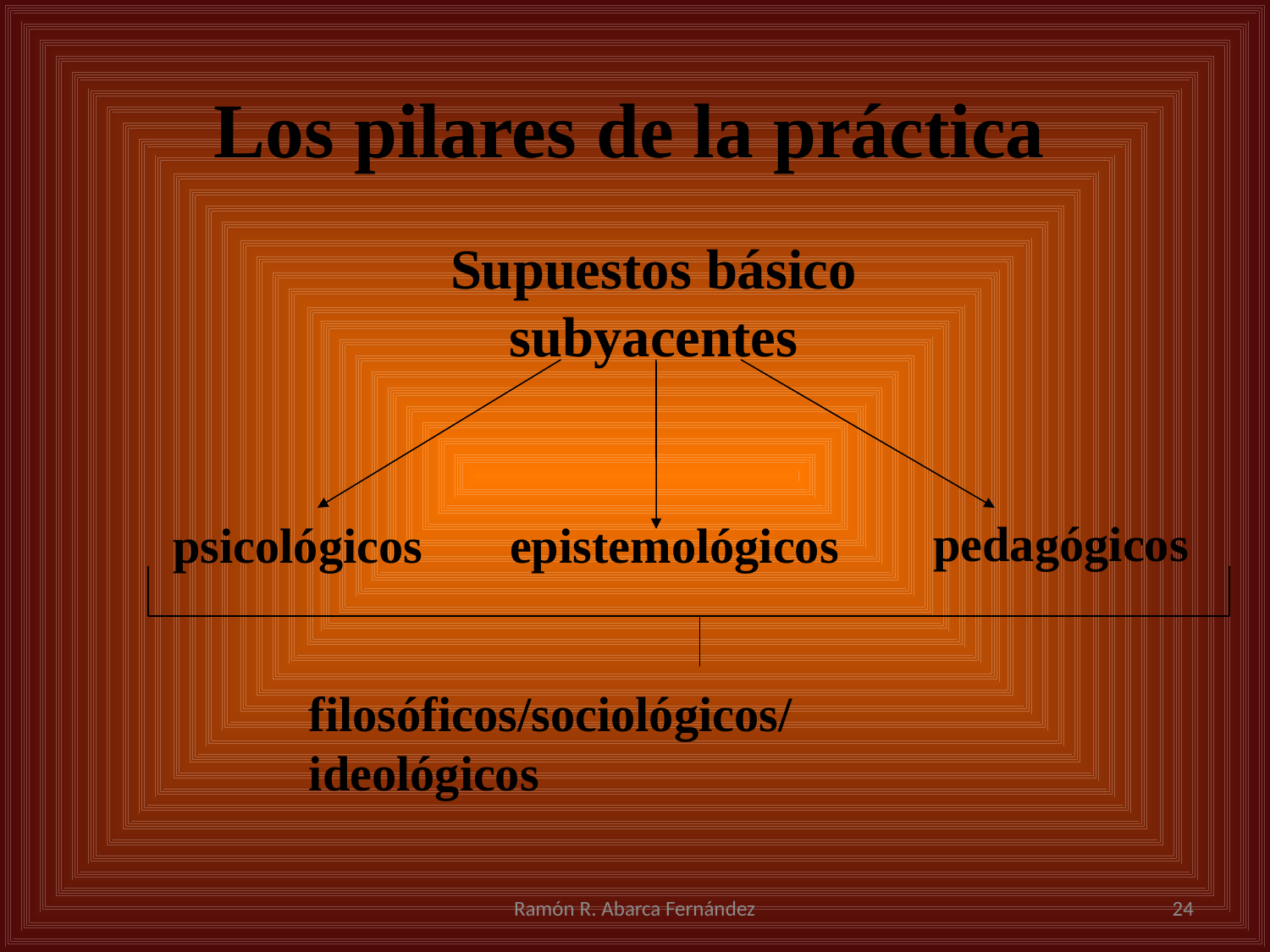

Los pilares de la práctica

Supuestos básico subyacentes

pedagógicos
 psicológicos
epistemológicos
filosóficos/sociológicos/ideológicos
Ramón R. Abarca Fernández
24